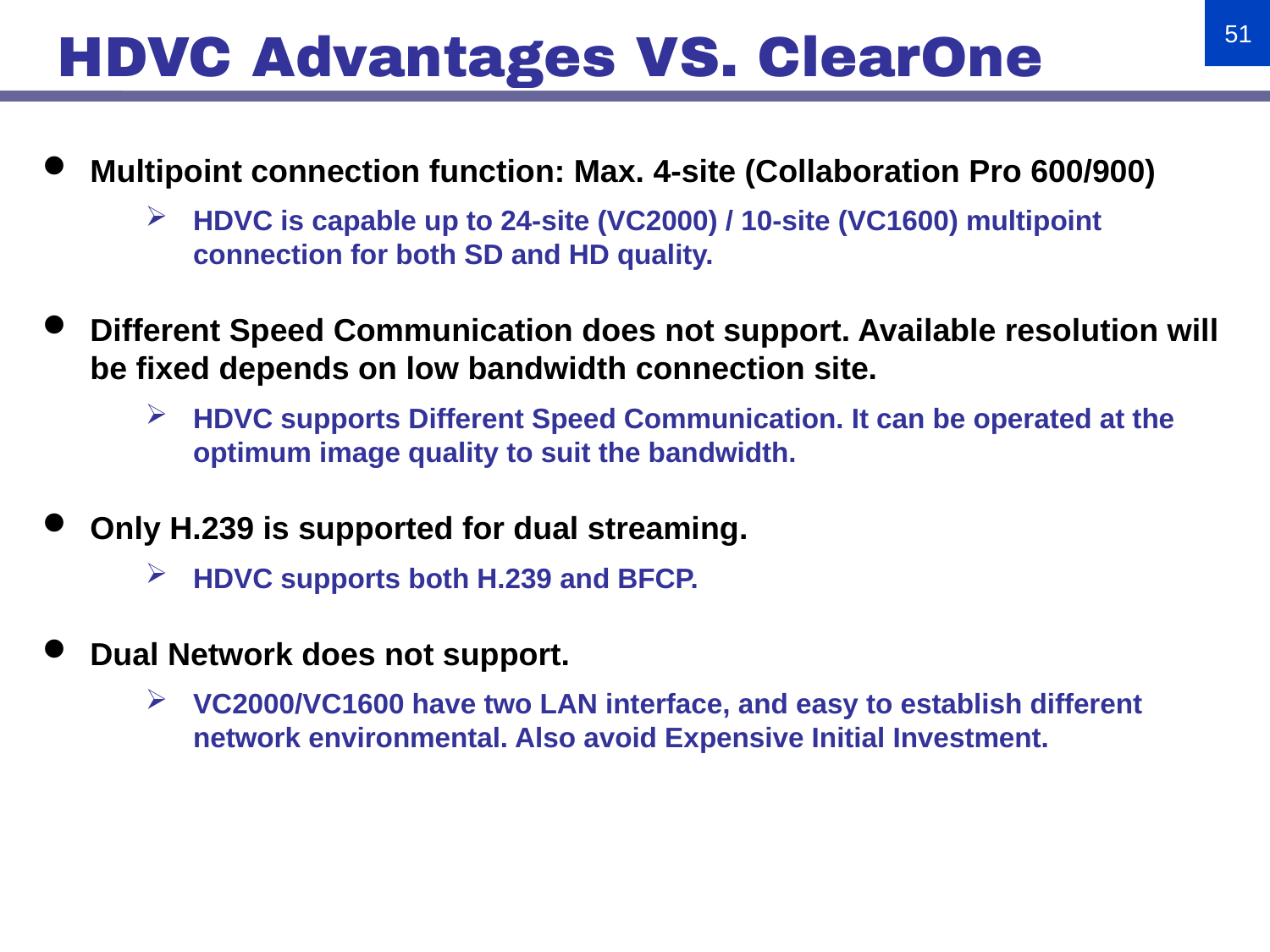

HDVC Advantages VS. ClearOne

Multipoint connection function: Max. 4-site (Collaboration Pro 600/900)
HDVC is capable up to 24-site (VC2000) / 10-site (VC1600) multipoint connection for both SD and HD quality.

Different Speed Communication does not support. Available resolution will be fixed depends on low bandwidth connection site.
HDVC supports Different Speed Communication. It can be operated at the optimum image quality to suit the bandwidth.

Only H.239 is supported for dual streaming.
HDVC supports both H.239 and BFCP.

Dual Network does not support.
VC2000/VC1600 have two LAN interface, and easy to establish different network environmental. Also avoid Expensive Initial Investment.